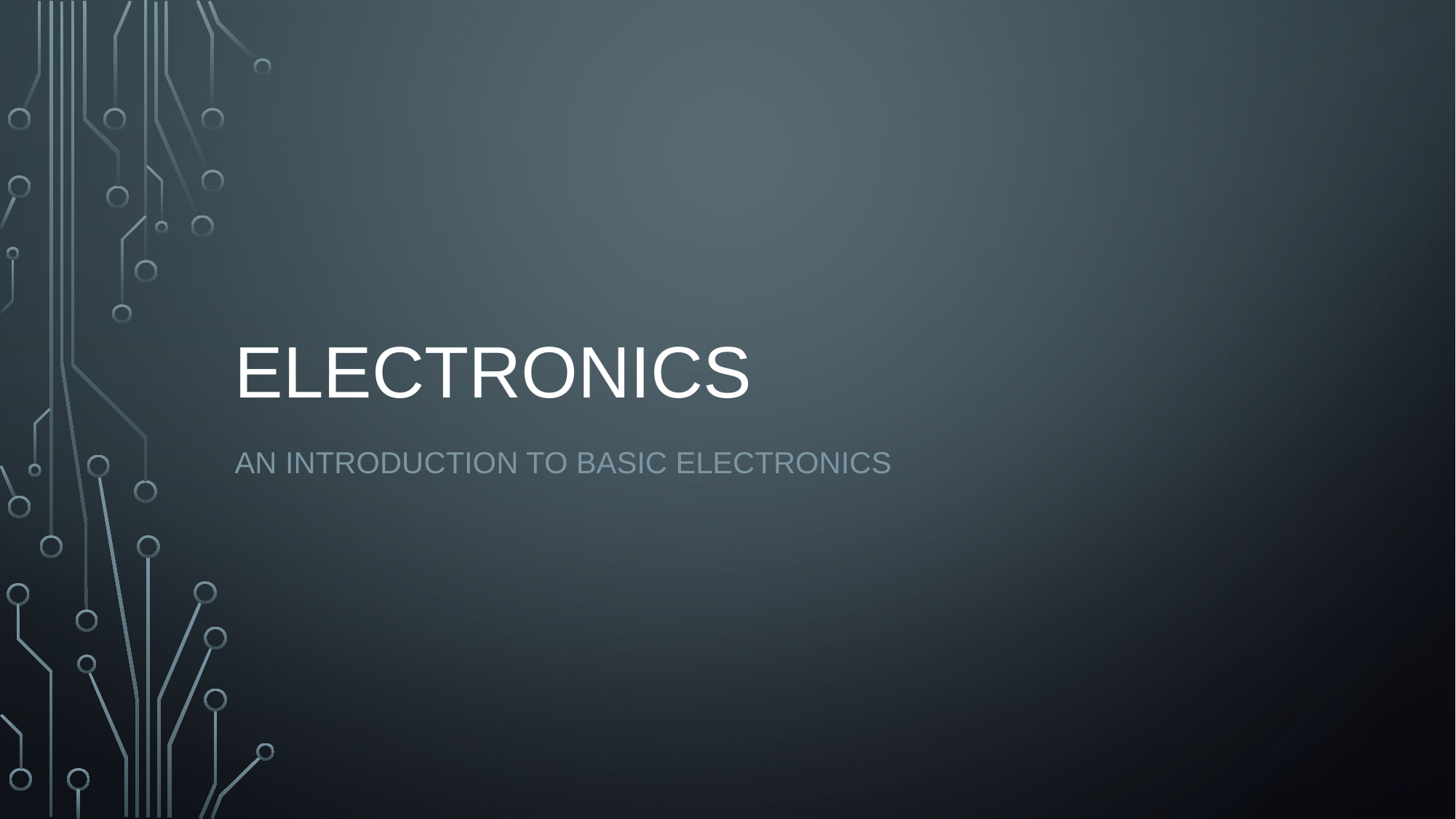

# Electronics
An Introduction to basic electronics